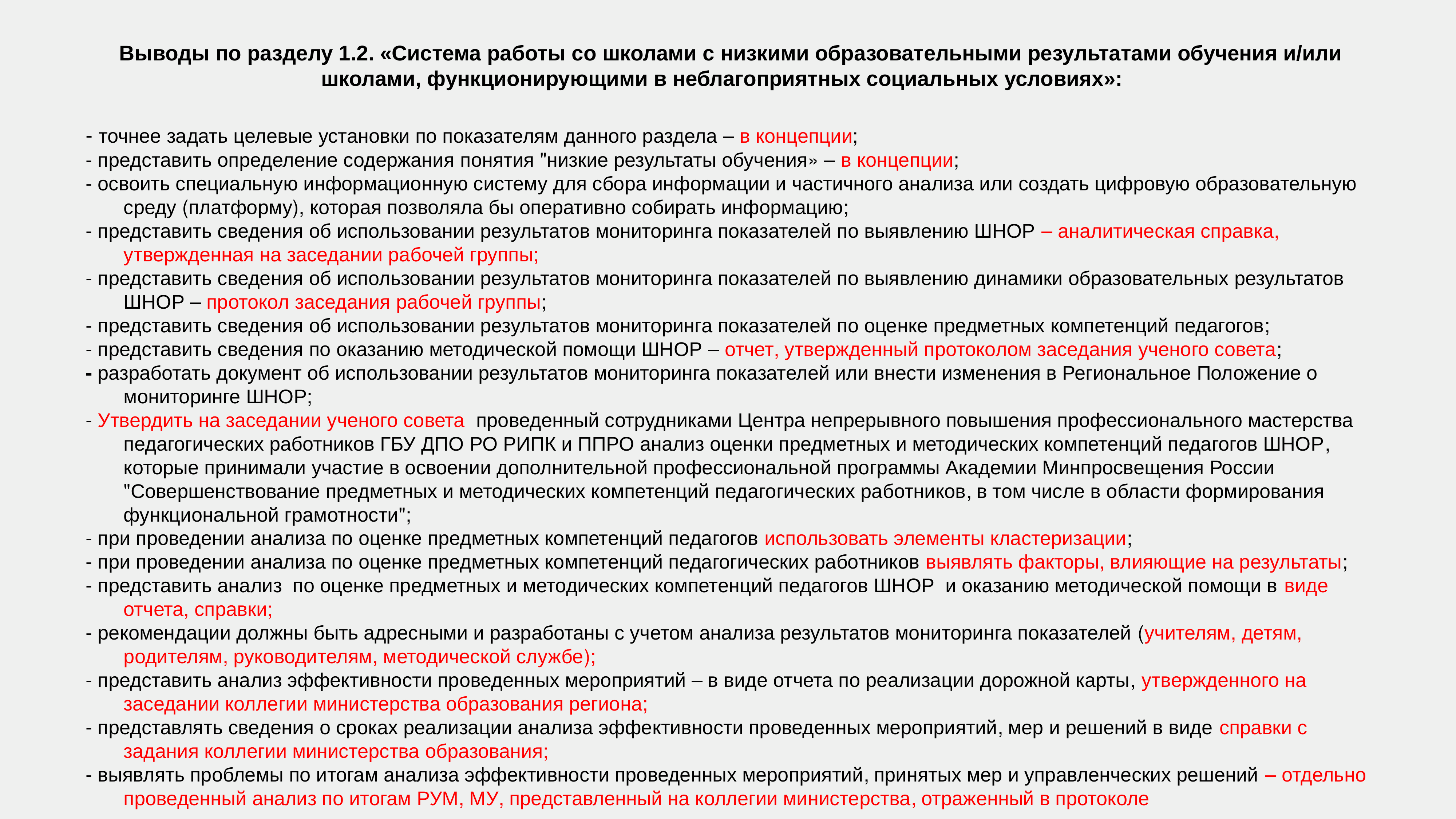

# Выводы по разделу 1.2. «Система работы со школами с низкими образовательными результатами обучения и/или школами, функционирующими в неблагоприятных социальных условиях»:
- точнее задать целевые установки по показателям данного раздела – в концепции;
- представить определение содержания понятия "низкие результаты обучения» – в концепции;
- освоить специальную информационную систему для сбора информации и частичного анализа или создать цифровую образовательную среду (платформу), которая позволяла бы оперативно собирать информацию;
- представить сведения об использовании результатов мониторинга показателей по выявлению ШНОР – аналитическая справка, утвержденная на заседании рабочей группы;
- представить сведения об использовании результатов мониторинга показателей по выявлению динамики образовательных результатов ШНОР – протокол заседания рабочей группы;
- представить сведения об использовании результатов мониторинга показателей по оценке предметных компетенций педагогов;
- представить сведения по оказанию методической помощи ШНОР – отчет, утвержденный протоколом заседания ученого совета;
- разработать документ об использовании результатов мониторинга показателей или внести изменения в Региональное Положение о мониторинге ШНОР;
- Утвердить на заседании ученого совета  проведенный сотрудниками Центра непрерывного повышения профессионального мастерства педагогических работников ГБУ ДПО РО РИПК и ППРО анализ оценки предметных и методических компетенций педагогов ШНОР, которые принимали участие в освоении дополнительной профессиональной программы Академии Минпросвещения России "Совершенствование предметных и методических компетенций педагогических работников, в том числе в области формирования функциональной грамотности";
- при проведении анализа по оценке предметных компетенций педагогов использовать элементы кластеризации;
- при проведении анализа по оценке предметных компетенций педагогических работников выявлять факторы, влияющие на результаты;
- представить анализ  по оценке предметных и методических компетенций педагогов ШНОР  и оказанию методической помощи в виде отчета, справки;
- рекомендации должны быть адресными и разработаны с учетом анализа результатов мониторинга показателей (учителям, детям, родителям, руководителям, методической службе);
- представить анализ эффективности проведенных мероприятий – в виде отчета по реализации дорожной карты, утвержденного на заседании коллегии министерства образования региона;
- представлять сведения о сроках реализации анализа эффективности проведенных мероприятий, мер и решений в виде справки с задания коллегии министерства образования;
- выявлять проблемы по итогам анализа эффективности проведенных мероприятий, принятых мер и управленческих решений – отдельно проведенный анализ по итогам РУМ, МУ, представленный на коллегии министерства, отраженный в протоколе